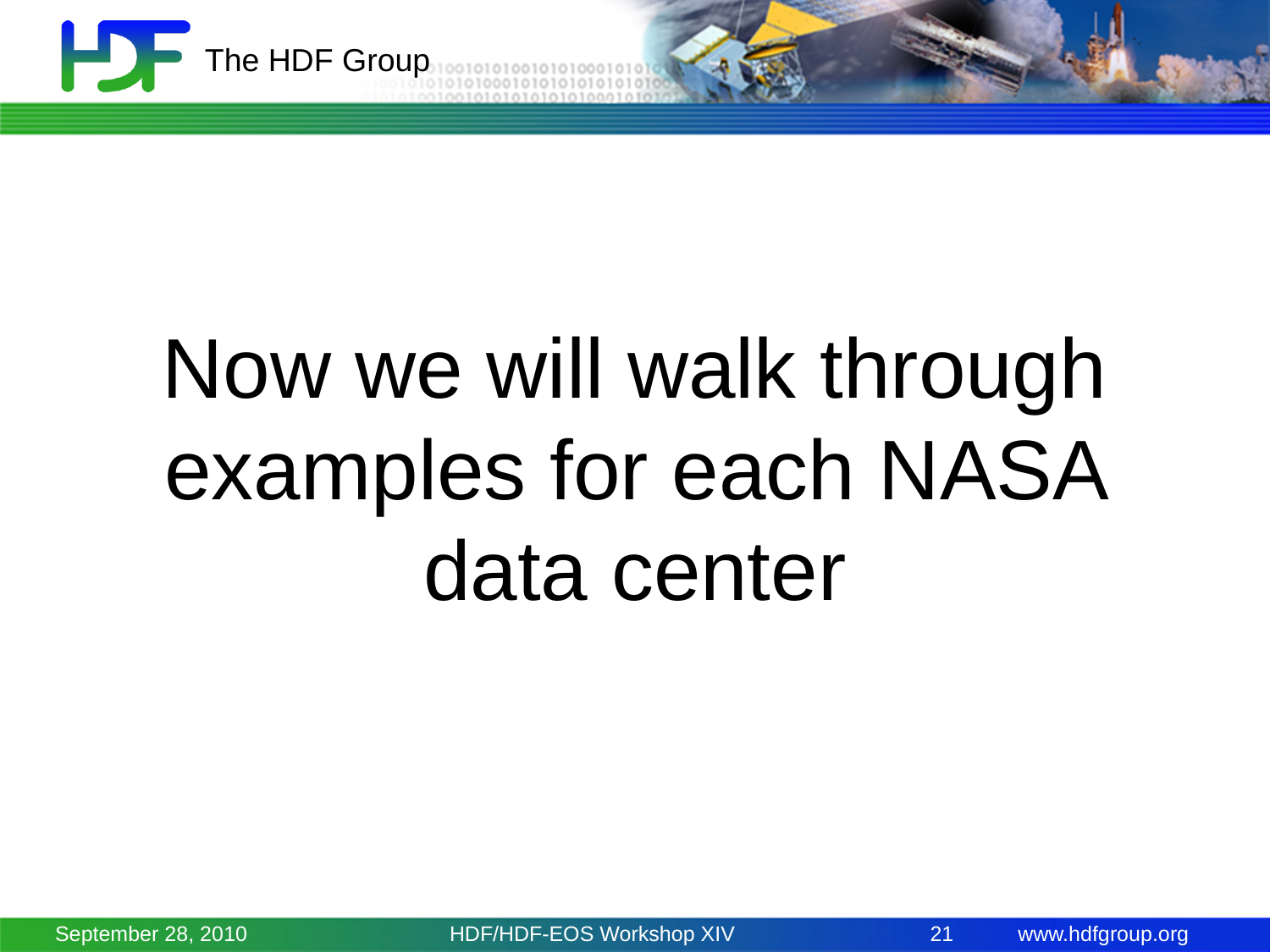

# Now we will walk through examples for each NASA data center

September 28, 2010
HDF/HDF-EOS Workshop XIV
21